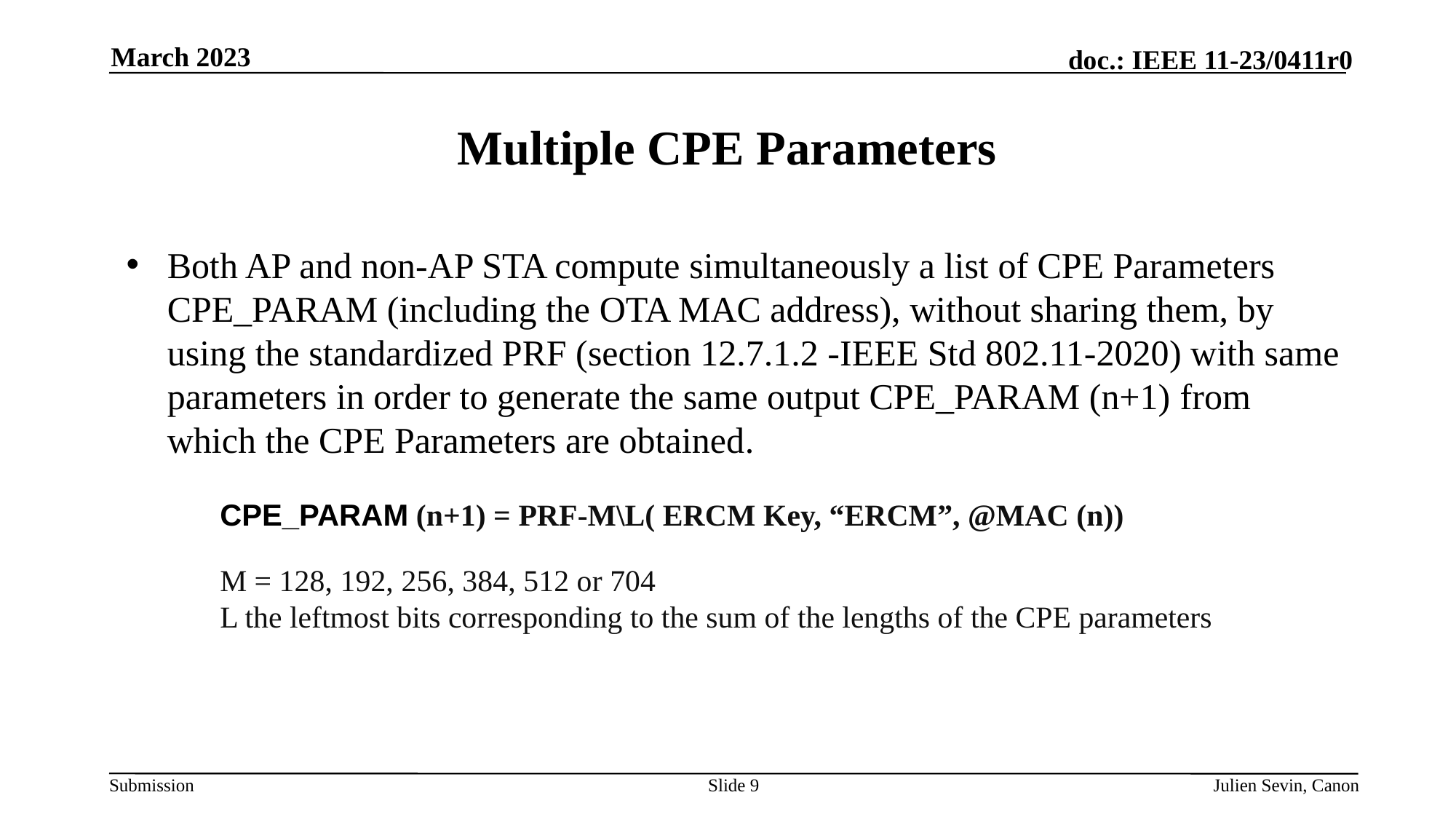

March 2023
# Multiple CPE Parameters
Both AP and non-AP STA compute simultaneously a list of CPE Parameters CPE_PARAM (including the OTA MAC address), without sharing them, by using the standardized PRF (section 12.7.1.2 -IEEE Std 802.11-2020) with same parameters in order to generate the same output CPE_PARAM (n+1) from which the CPE Parameters are obtained.

CPE_PARAM (n+1) = PRF-M\L( ERCM Key, “ERCM”, @MAC (n))

M = 128, 192, 256, 384, 512 or 704
L the leftmost bits corresponding to the sum of the lengths of the CPE parameters
Slide 9
Julien Sevin, Canon